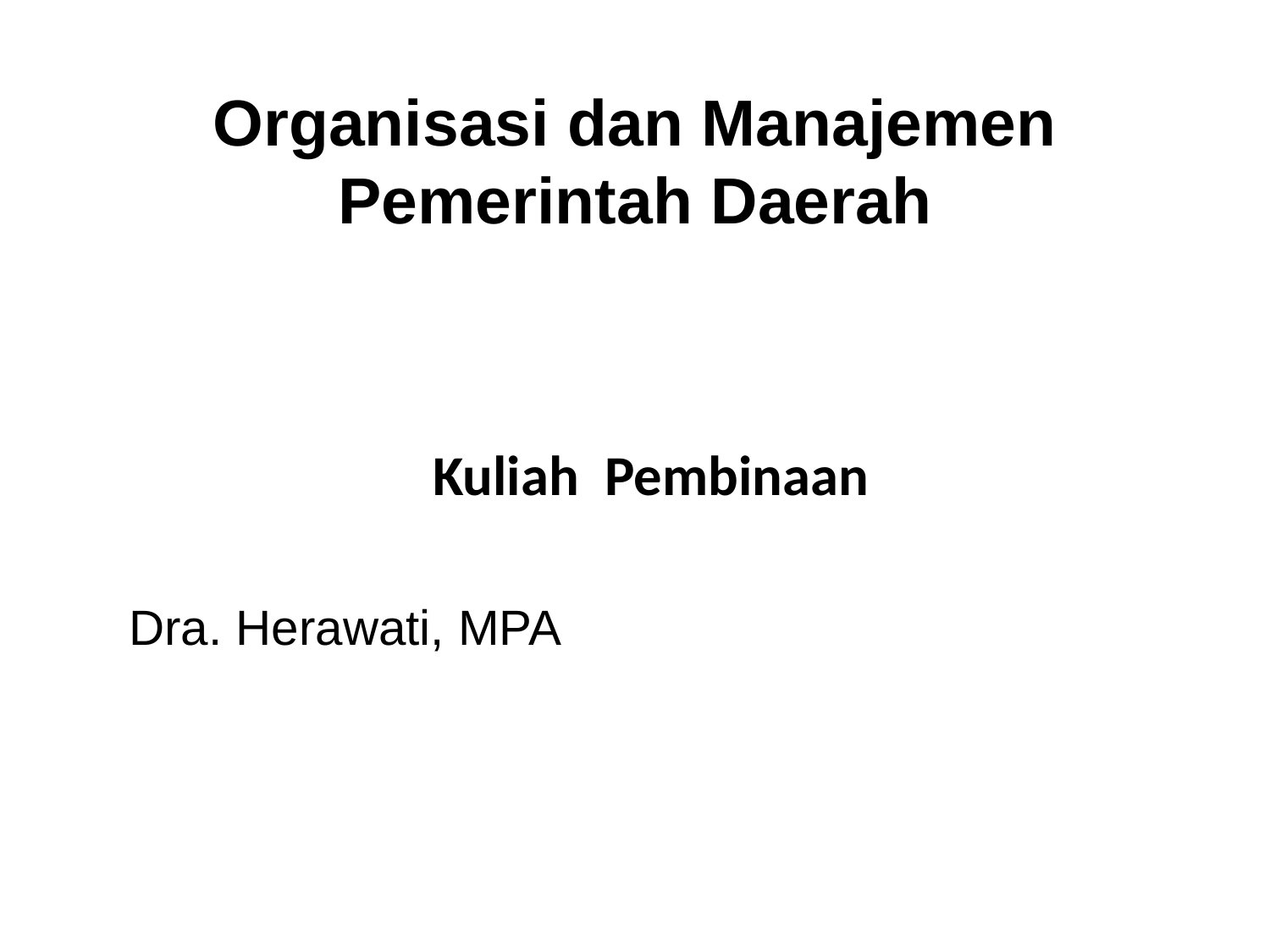

# Organisasi dan Manajemen Pemerintah Daerah

Kuliah  Pembinaan

Dra. Herawati, MPA